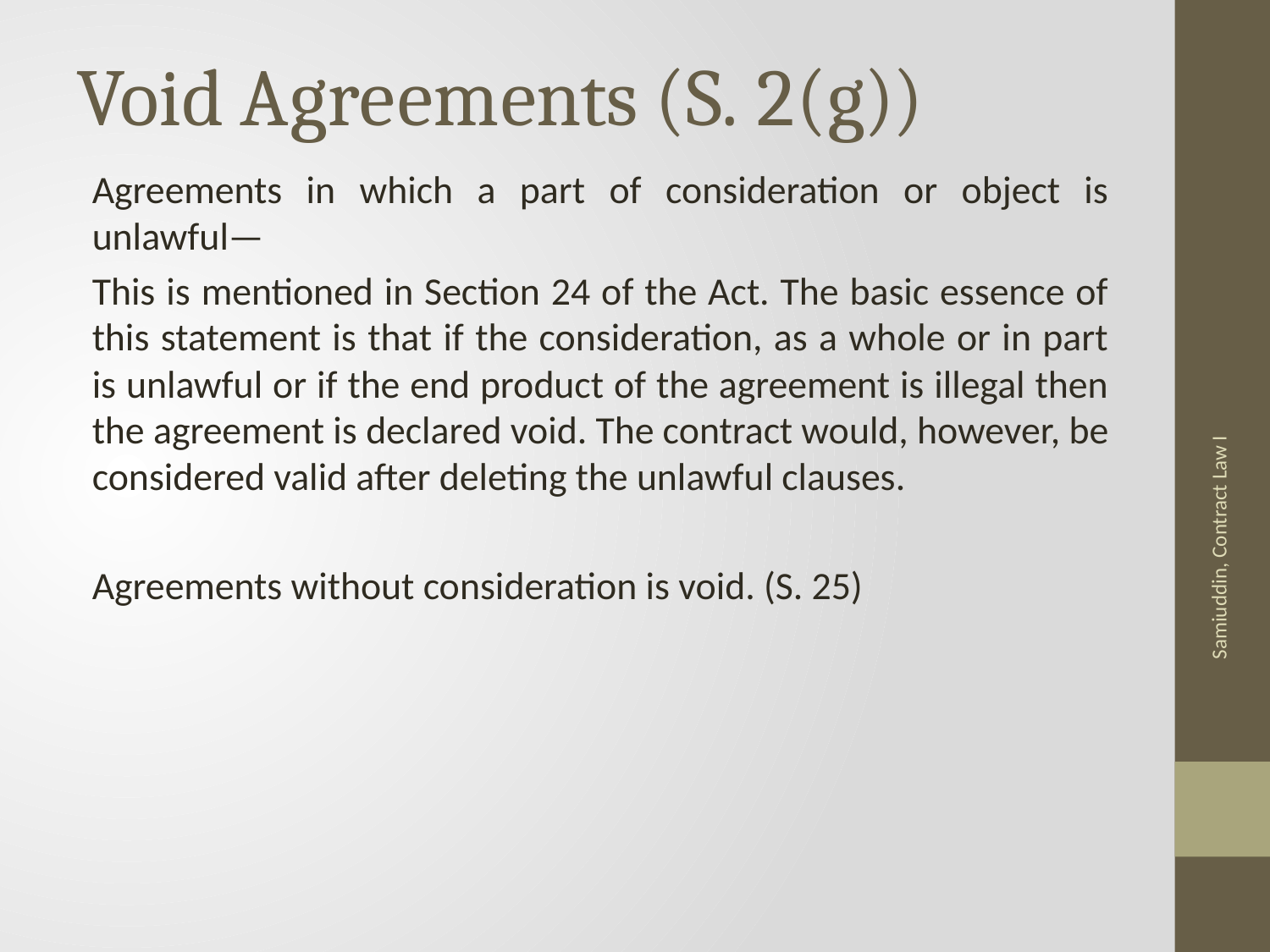

# Void Agreements (S. 2(g))
Agreements in which a part of consideration or object is unlawful—
This is mentioned in Section 24 of the Act. The basic essence of this statement is that if the consideration, as a whole or in part is unlawful or if the end product of the agreement is illegal then the agreement is declared void. The contract would, however, be considered valid after deleting the unlawful clauses.

Agreements without consideration is void. (S. 25)

Samiuddin, Contract Law I